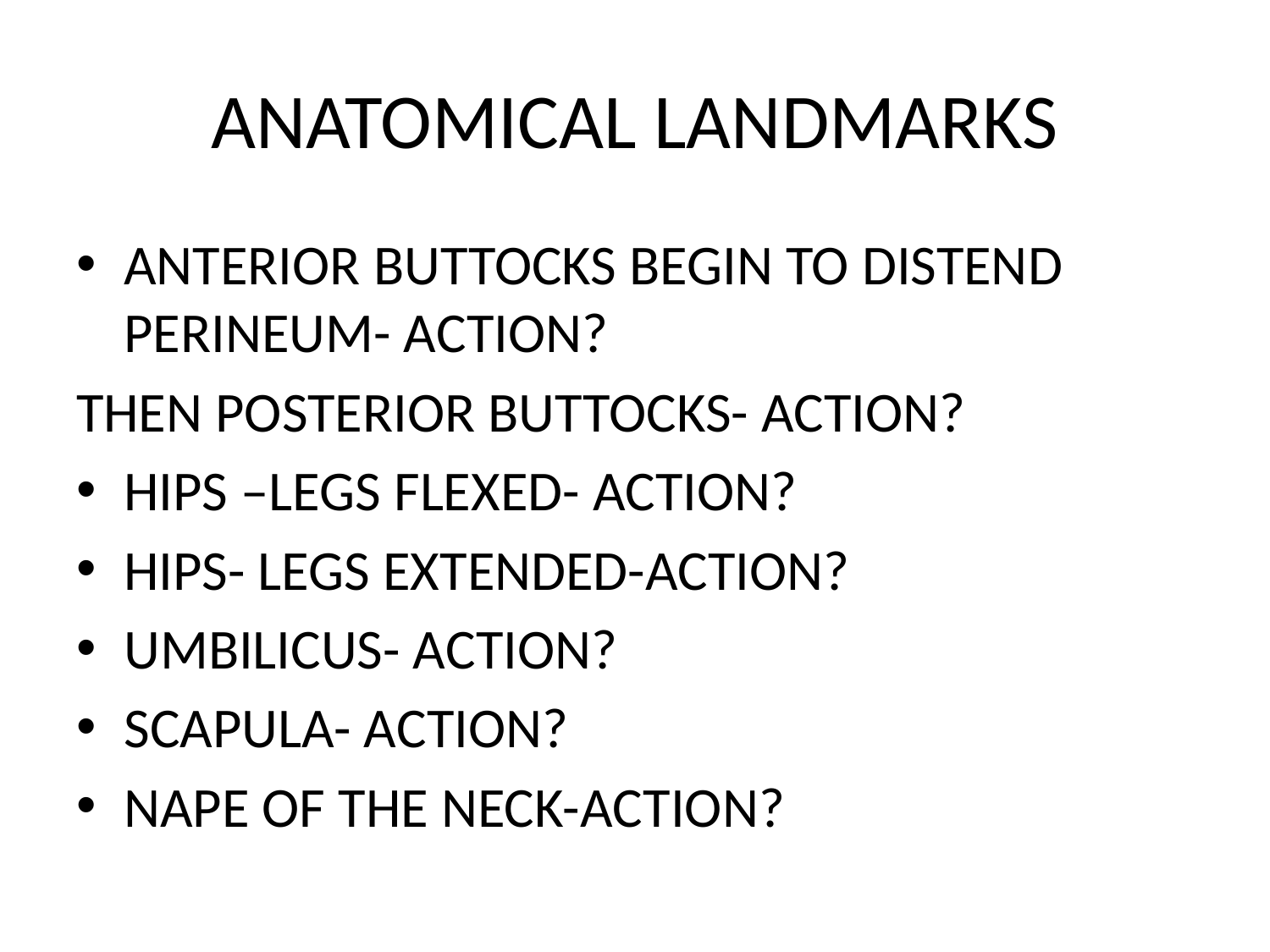

# ANATOMICAL LANDMARKS
ANTERIOR BUTTOCKS BEGIN TO DISTEND PERINEUM- ACTION?
THEN POSTERIOR BUTTOCKS- ACTION?
HIPS –LEGS FLEXED- ACTION?
HIPS- LEGS EXTENDED-ACTION?
UMBILICUS- ACTION?
SCAPULA- ACTION?
NAPE OF THE NECK-ACTION?